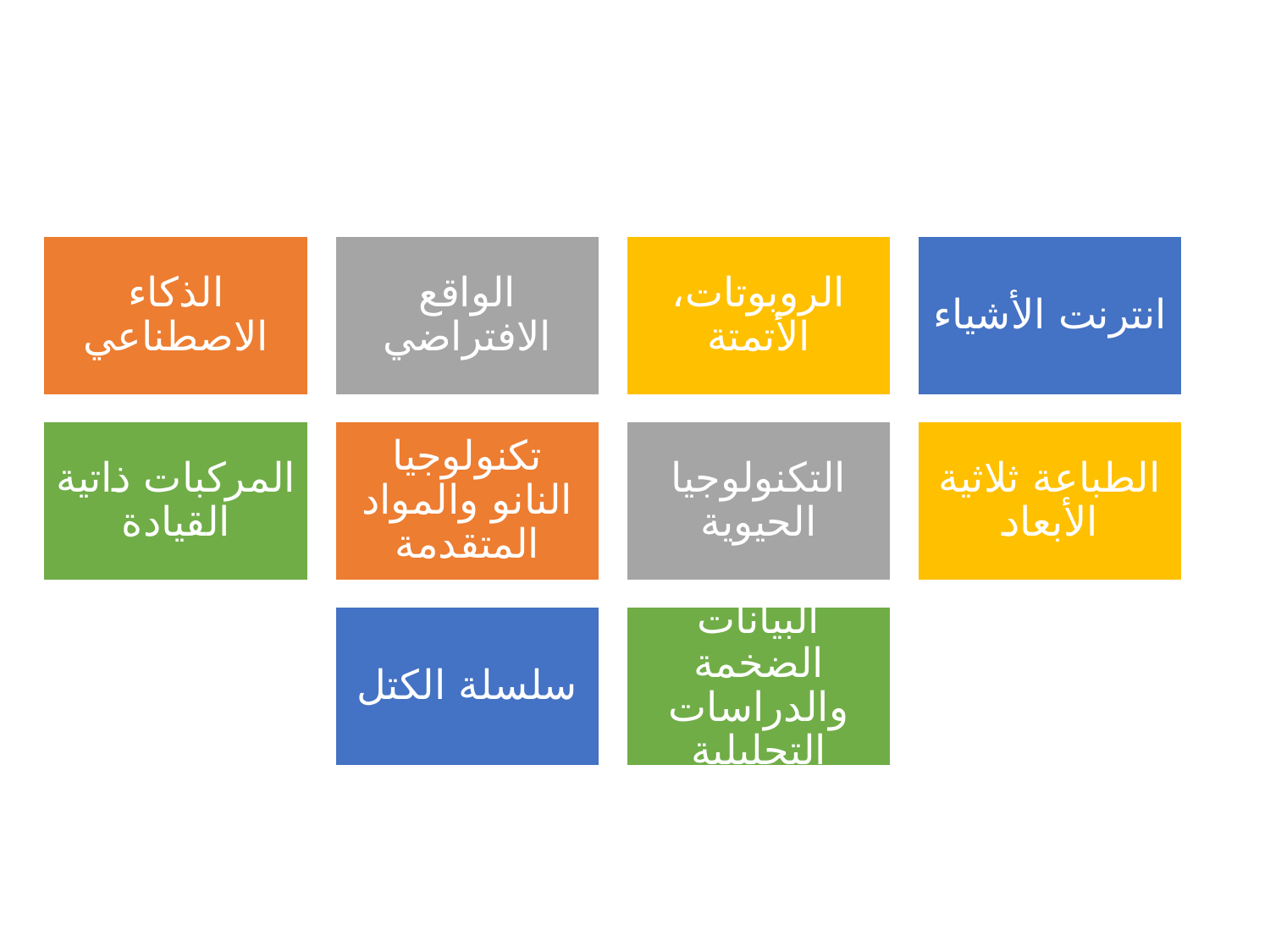

الذكاء الاصطناعي
الواقع الافتراضي
الروبوتات، الأتمتة
انترنت الأشياء
المركبات ذاتية القيادة
تكنولوجيا النانو والمواد المتقدمة
التكنولوجيا الحيوية
الطباعة ثلاثية الأبعاد
سلسلة الكتل
البيانات الضخمة والدراسات التحليلية